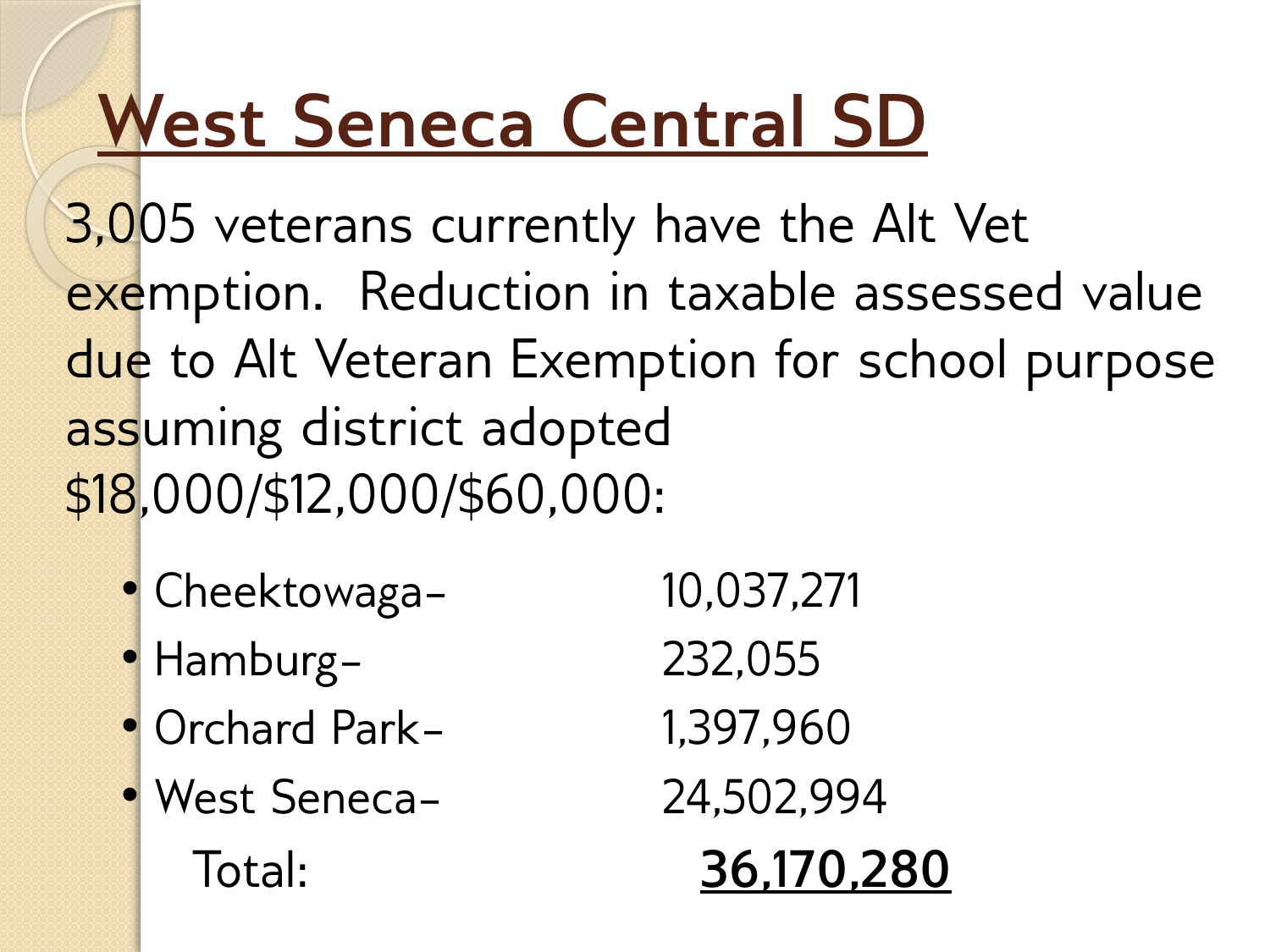

# West Seneca Central SD
3,005 veterans currently have the Alt Vet exemption.  Reduction in taxable assessed value due to Alt Veteran Exemption for school purpose assuming district adopted $18,000/$12,000/$60,000:

Cheektowaga– 		10,037,271
Hamburg– 			232,055
Orchard Park– 		1,397,960
West Seneca– 		24,502,994
Total:		 		36,170,280